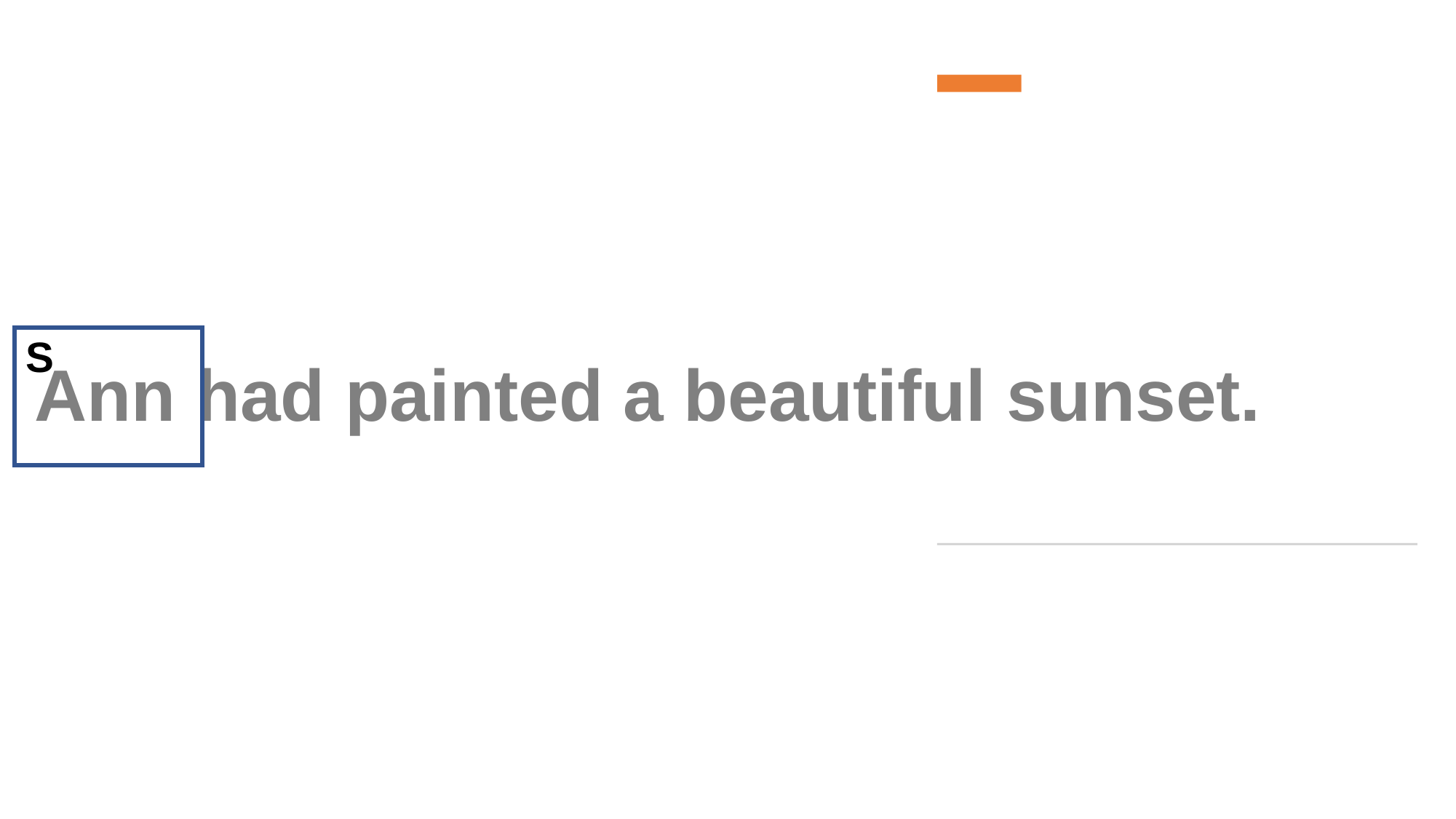

S

Ann had painted a beautiful sunset.